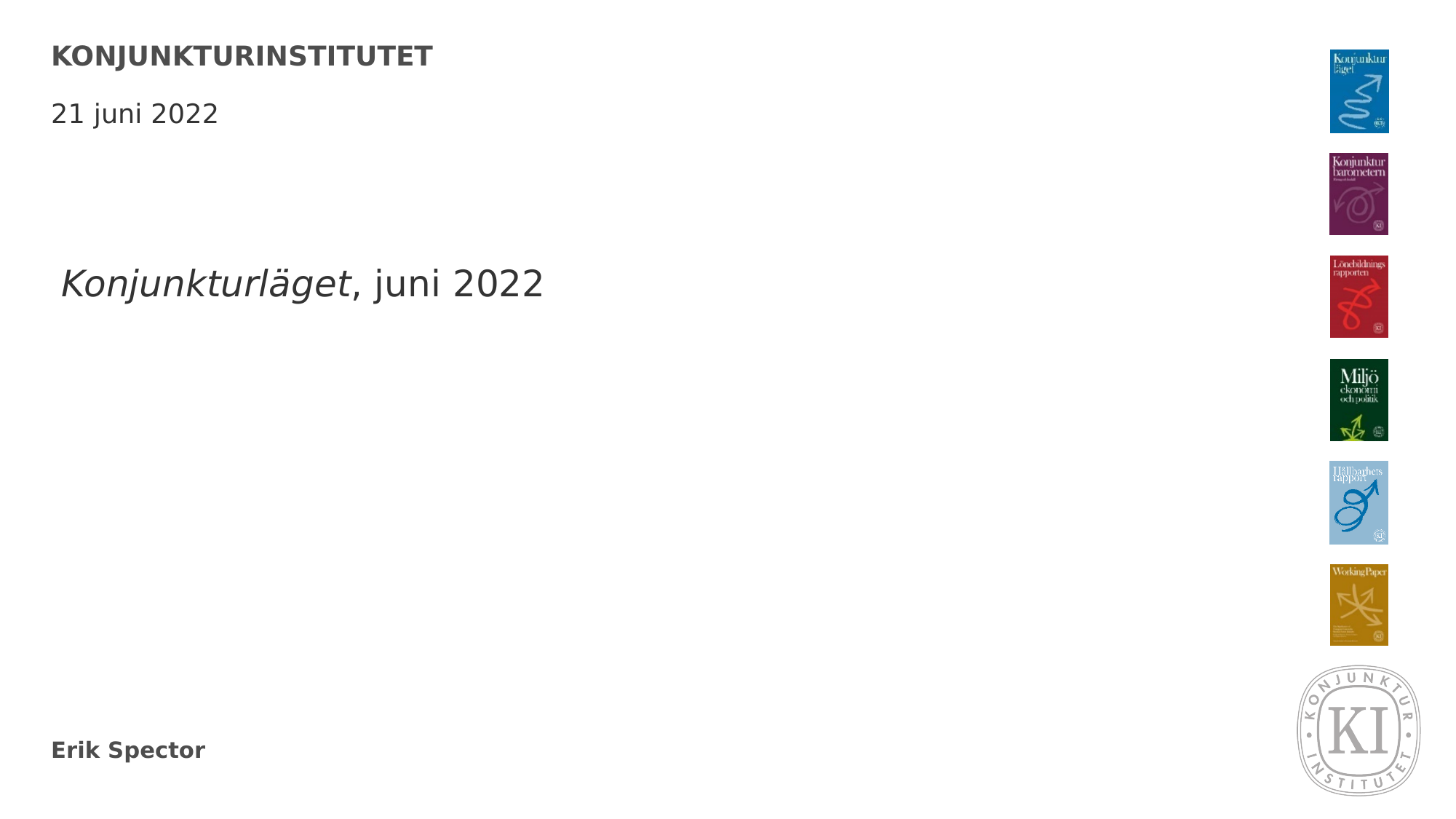

# KONJUNKTURINSTITUTET
21 juni 2022
Konjunkturläget, juni 2022

Erik Spector